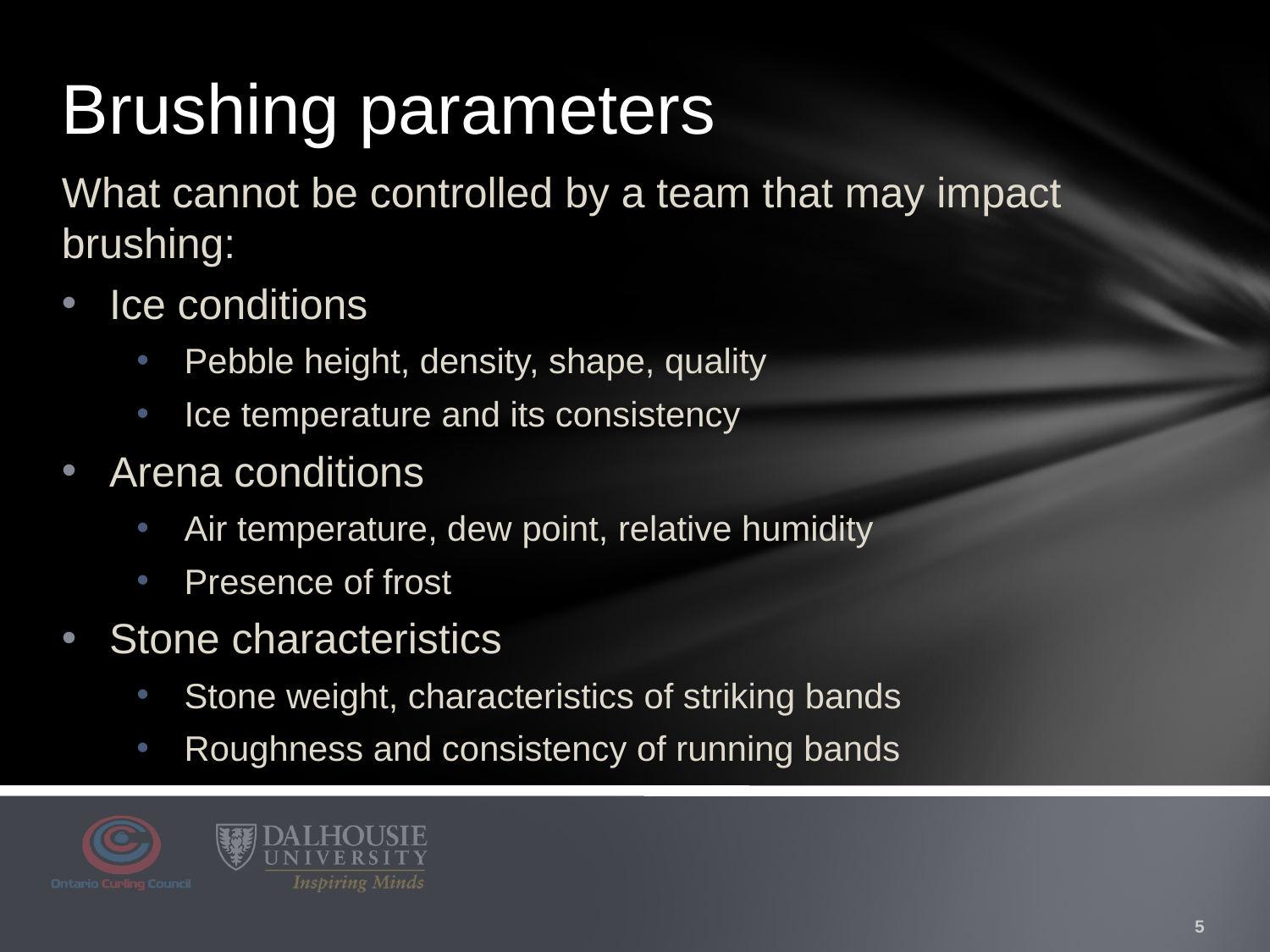

# Brushing parameters
What cannot be controlled by a team that may impact brushing:
Ice conditions
Pebble height, density, shape, quality
Ice temperature and its consistency
Arena conditions
Air temperature, dew point, relative humidity
Presence of frost
Stone characteristics
Stone weight, characteristics of striking bands
Roughness and consistency of running bands
5